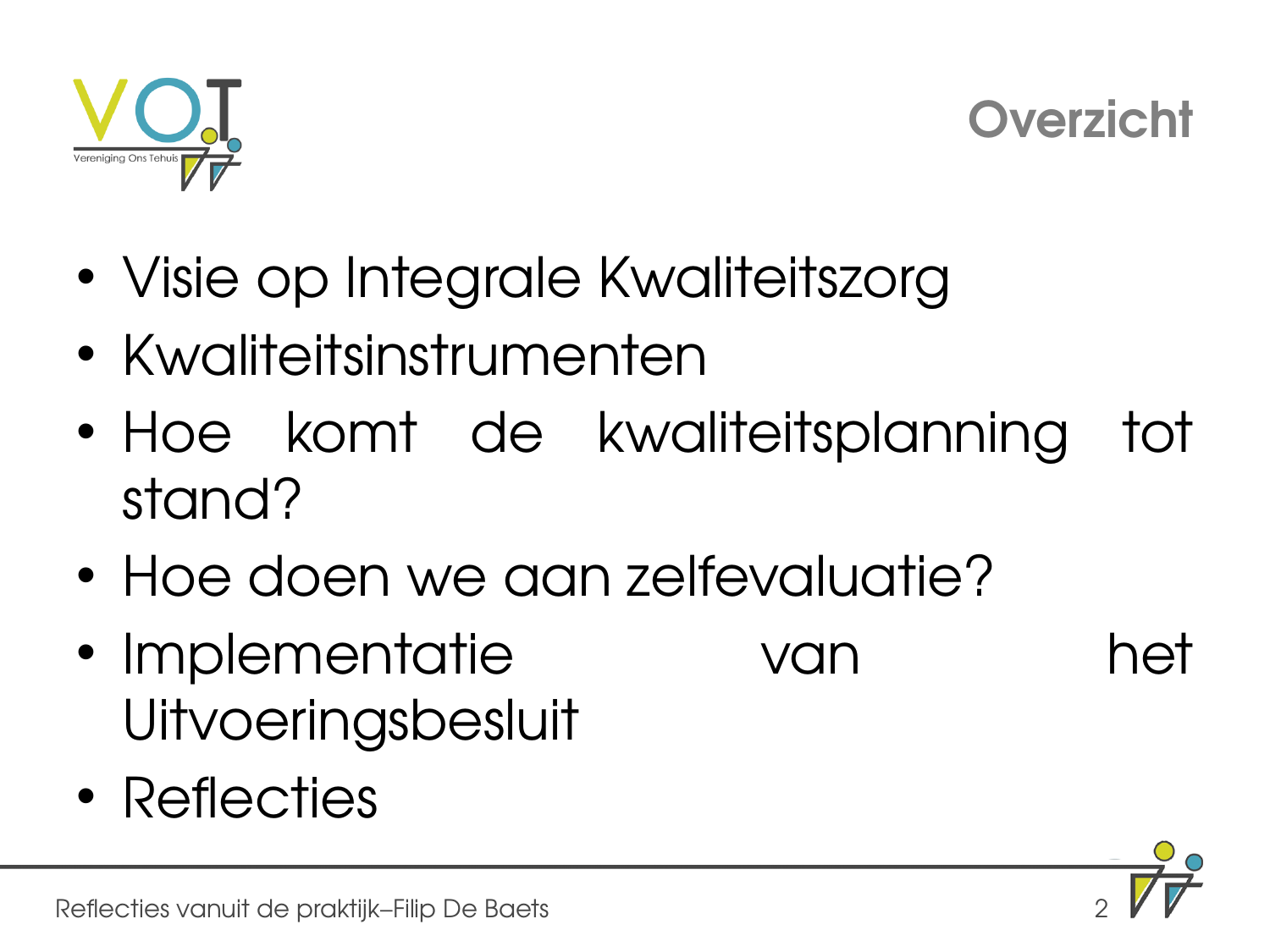

# Overzicht
Visie op Integrale Kwaliteitszorg
Kwaliteitsinstrumenten
Hoe komt de kwaliteitsplanning tot stand?
Hoe doen we aan zelfevaluatie?
Implementatie van het Uitvoeringsbesluit
Reflecties
Reflecties vanuit de praktijk–Filip De Baets
2